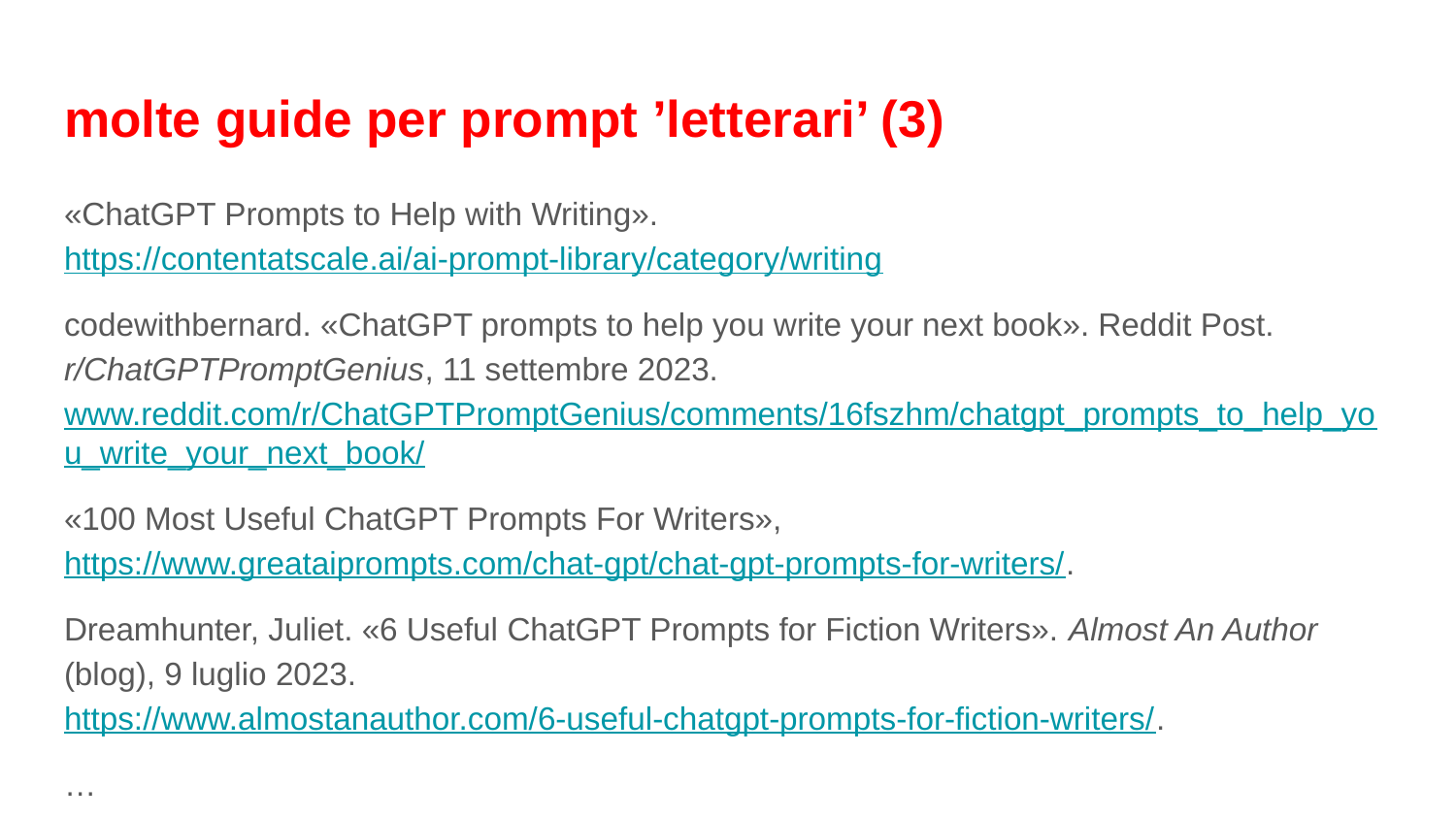

# molte guide per prompt ’letterari’ (3)
«ChatGPT Prompts to Help with Writing». https://contentatscale.ai/ai-prompt-library/category/writing
codewithbernard. «ChatGPT prompts to help you write your next book». Reddit Post. r/ChatGPTPromptGenius, 11 settembre 2023. www.reddit.com/r/ChatGPTPromptGenius/comments/16fszhm/chatgpt_prompts_to_help_you_write_your_next_book/
«100 Most Useful ChatGPT Prompts For Writers», https://www.greataiprompts.com/chat-gpt/chat-gpt-prompts-for-writers/.
Dreamhunter, Juliet. «6 Useful ChatGPT Prompts for Fiction Writers». Almost An Author (blog), 9 luglio 2023. https://www.almostanauthor.com/6-useful-chatgpt-prompts-for-fiction-writers/.
…